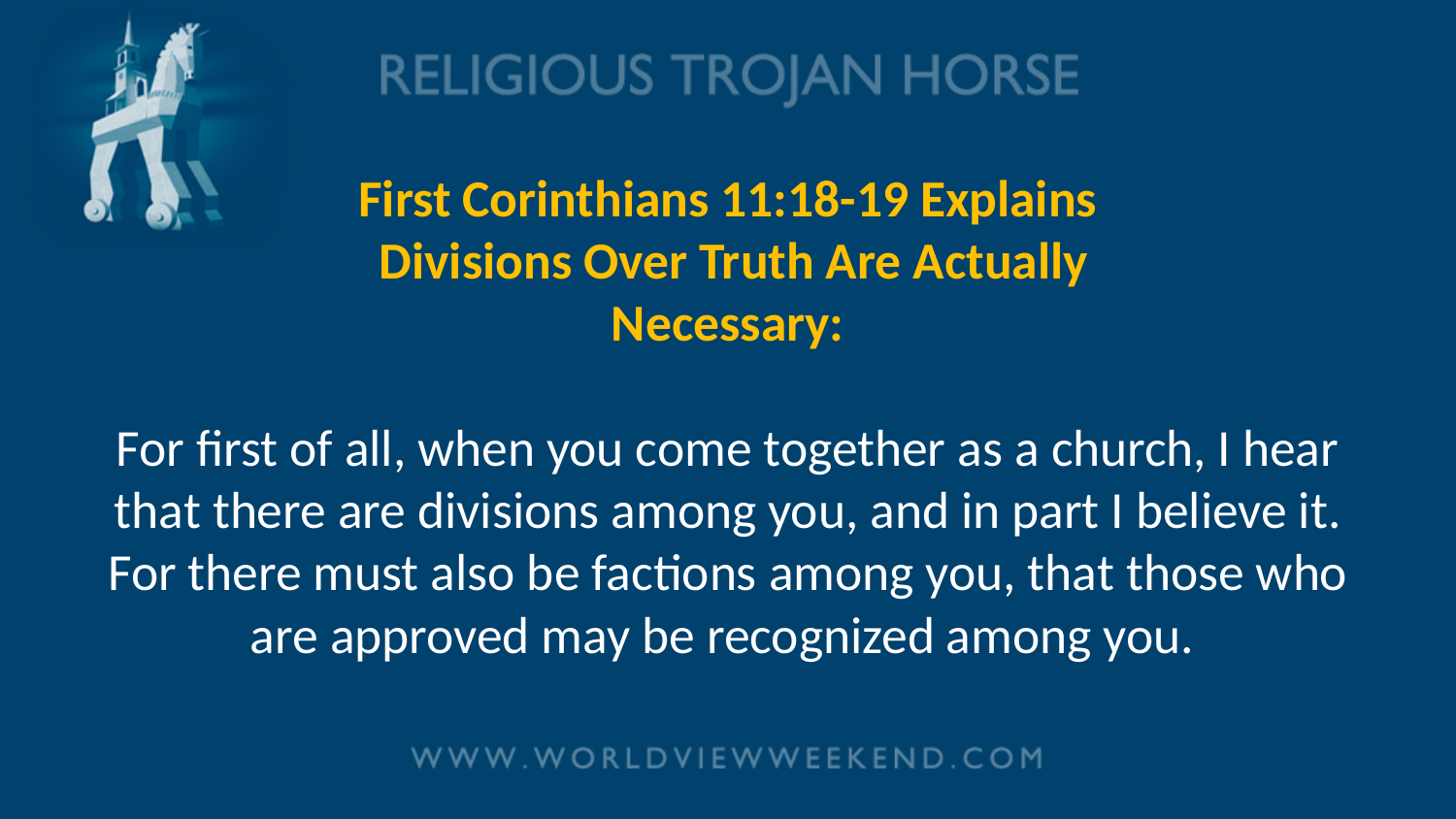

# First Corinthians 11:18-19 Explains Divisions Over Truth Are Actually Necessary: For first of all, when you come together as a church, I hear that there are divisions among you, and in part I believe it. For there must also be factions among you, that those who are approved may be recognized among you.